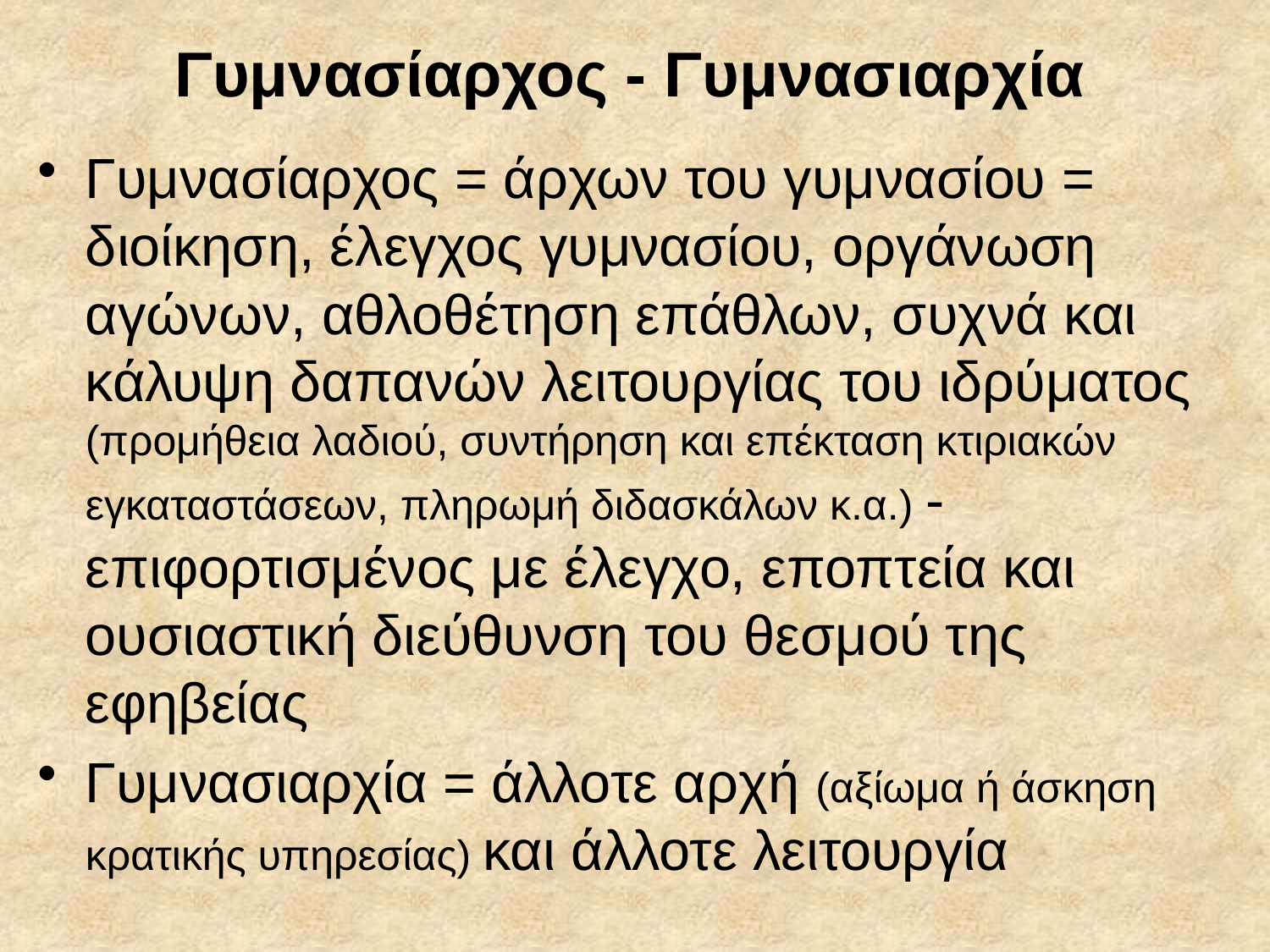

# Γυμνασίαρχος - Γυμνασιαρχία
Γυμνασίαρχος = άρχων του γυμνασίου = διοίκηση, έλεγχος γυμνασίου, οργάνωση αγώνων, αθλοθέτηση επάθλων, συχνά και κάλυψη δαπανών λειτουργίας του ιδρύματος (προμήθεια λαδιού, συντήρηση και επέκταση κτιριακών εγκαταστάσεων, πληρωμή διδασκάλων κ.α.) - επιφορτισμένος με έλεγχο, εποπτεία και ουσιαστική διεύθυνση του θεσμού της εφηβείας
Γυμνασιαρχία = άλλοτε αρχή (αξίωμα ή άσκηση κρατικής υπηρεσίας) και άλλοτε λειτουργία